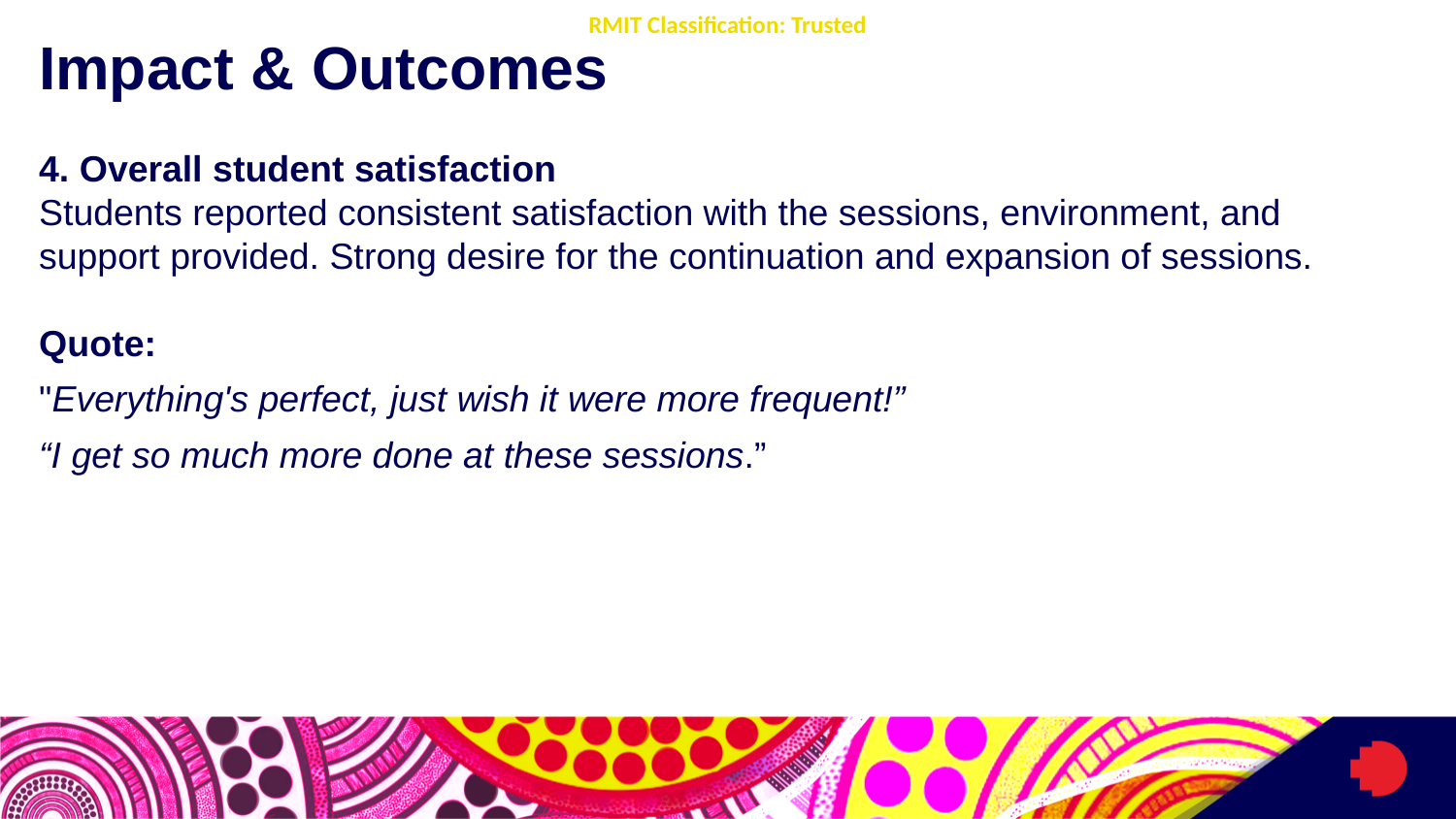

# Impact & Outcomes
4. Overall student satisfaction
Students reported consistent satisfaction with the sessions, environment, and support provided. Strong desire for the continuation and expansion of sessions.
Quote:
"Everything's perfect, just wish it were more frequent!”
“I get so much more done at these sessions.”